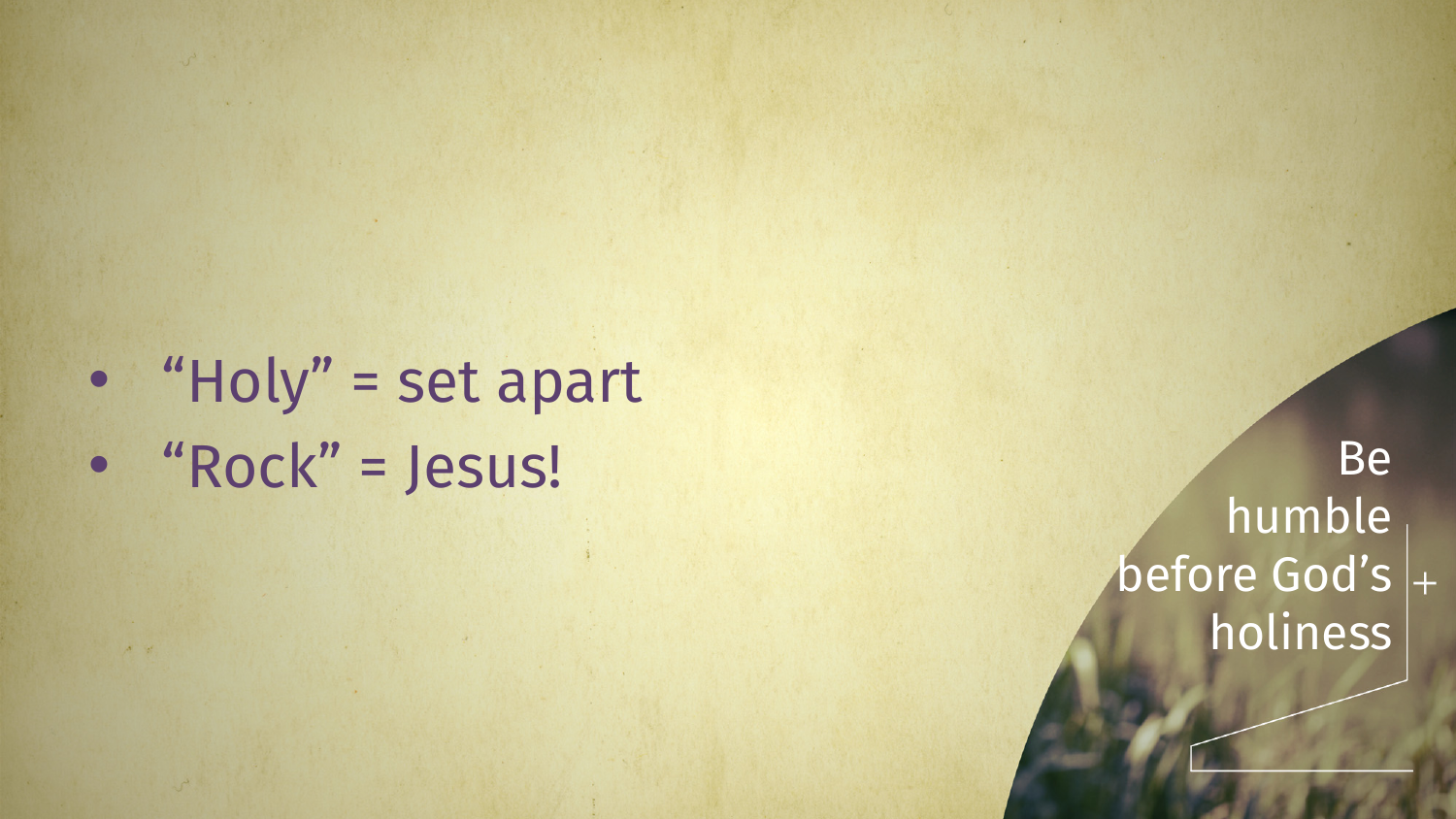

“Holy” = set apart
“Rock” = Jesus!
# Be humble before God’s holiness